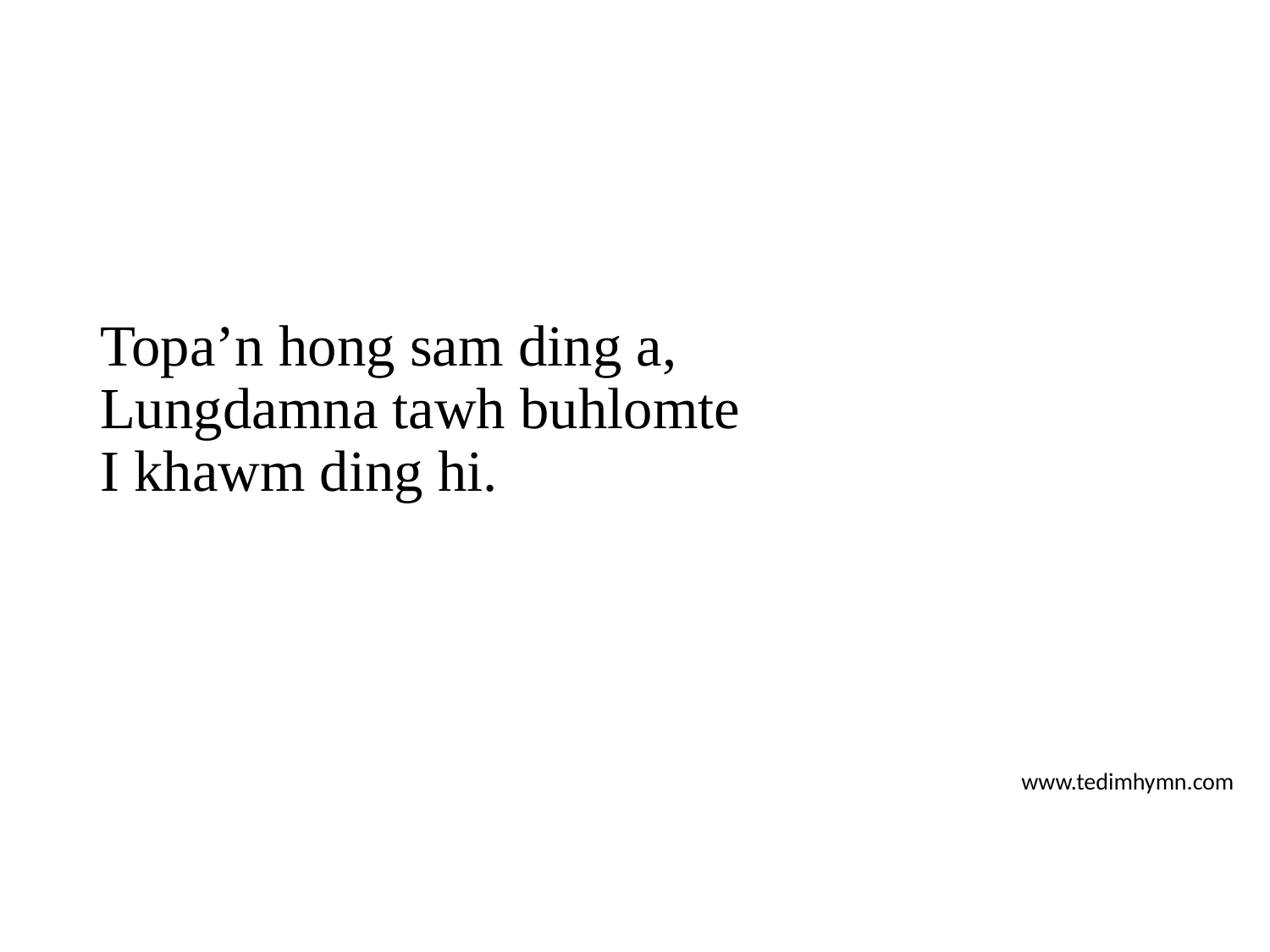

Topa’n hong sam ding a,
Lungdamna tawh buhlomte
I khawm ding hi.
www.tedimhymn.com